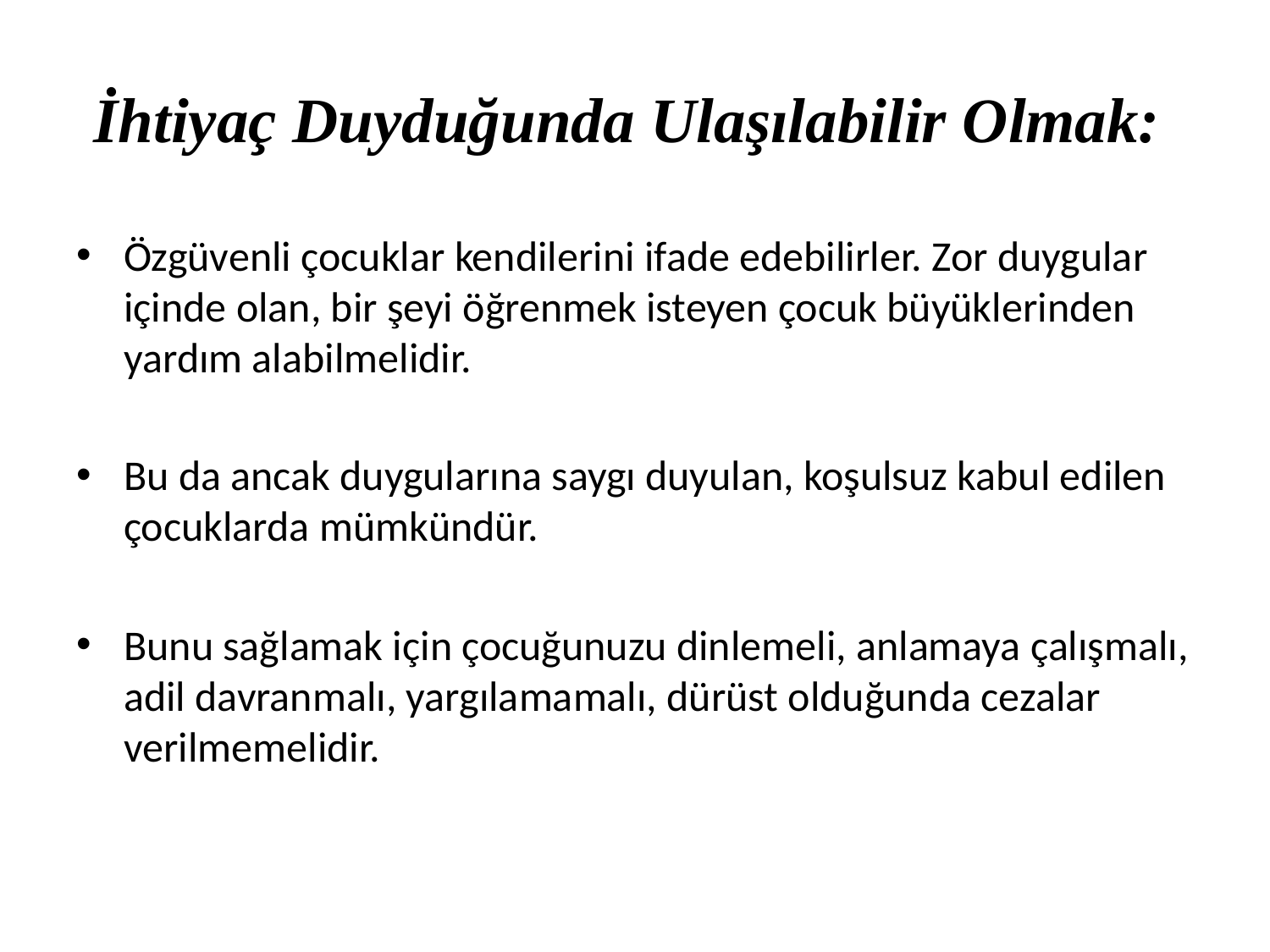

# İhtiyaç Duyduğunda Ulaşılabilir Olmak:
Özgüvenli çocuklar kendilerini ifade edebilirler. Zor duygular içinde olan, bir şeyi öğrenmek isteyen çocuk büyüklerinden yardım alabilmelidir.

Bu da ancak duygularına saygı duyulan, koşulsuz kabul edilen çocuklarda mümkündür.

Bunu sağlamak için çocuğunuzu dinlemeli, anlamaya çalışmalı, adil davranmalı, yargılamamalı, dürüst olduğunda cezalar verilmemelidir.